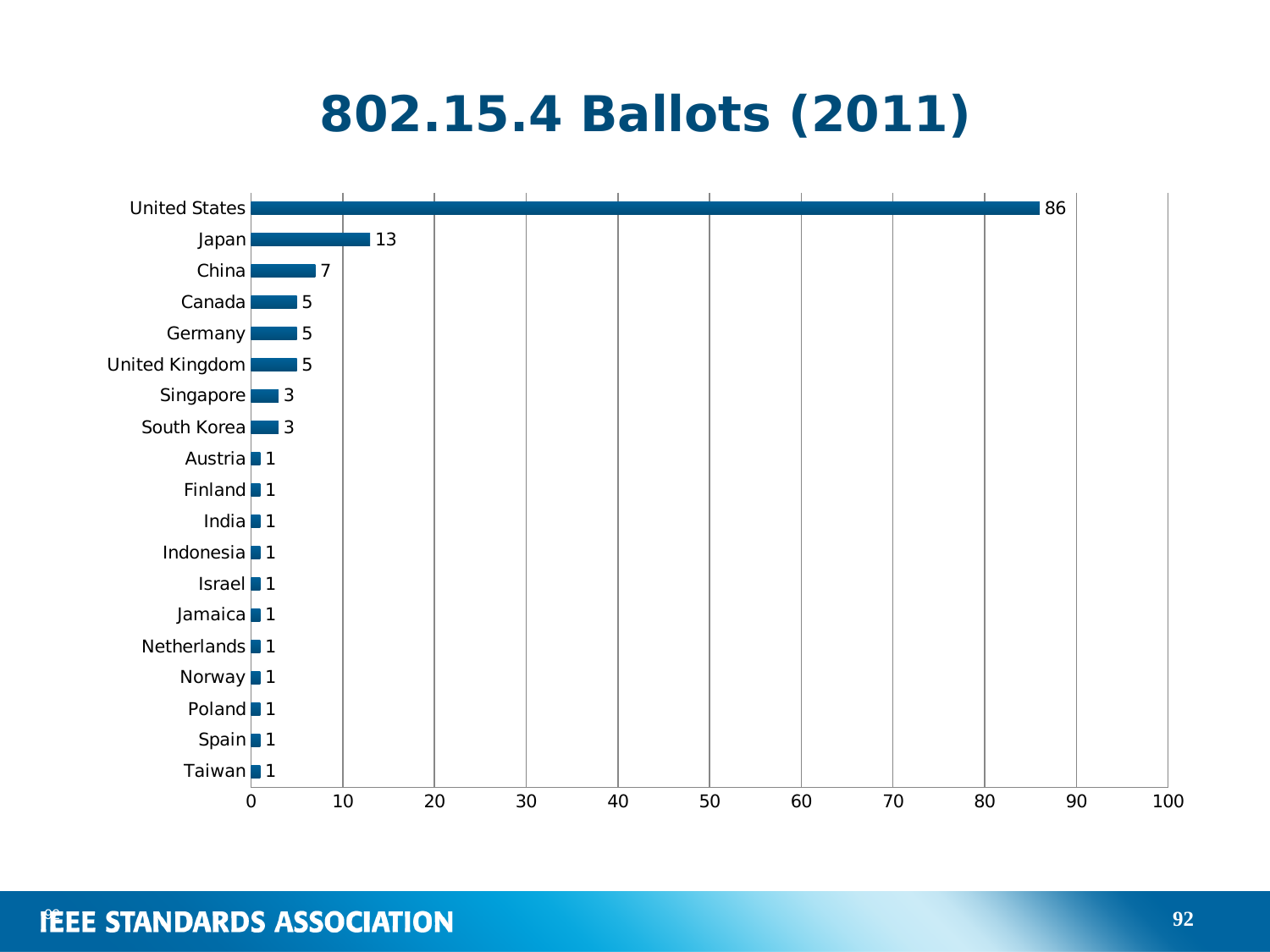

# 802.15.4 Ballots (2011)

### Chart

| Category |  |
|---|---|
| Taiwan | 1.0 |
| Spain | 1.0 |
| Poland | 1.0 |
| Norway | 1.0 |
| Netherlands | 1.0 |
| Jamaica | 1.0 |
| Israel | 1.0 |
| Indonesia | 1.0 |
| India | 1.0 |
| Finland | 1.0 |
| Austria | 1.0 |
| South Korea | 3.0 |
| Singapore | 3.0 |
| United Kingdom | 5.0 |
| Germany | 5.0 |
| Canada | 5.0 |
| China | 7.0 |
| Japan | 13.0 |
| United States | 86.0 |
92